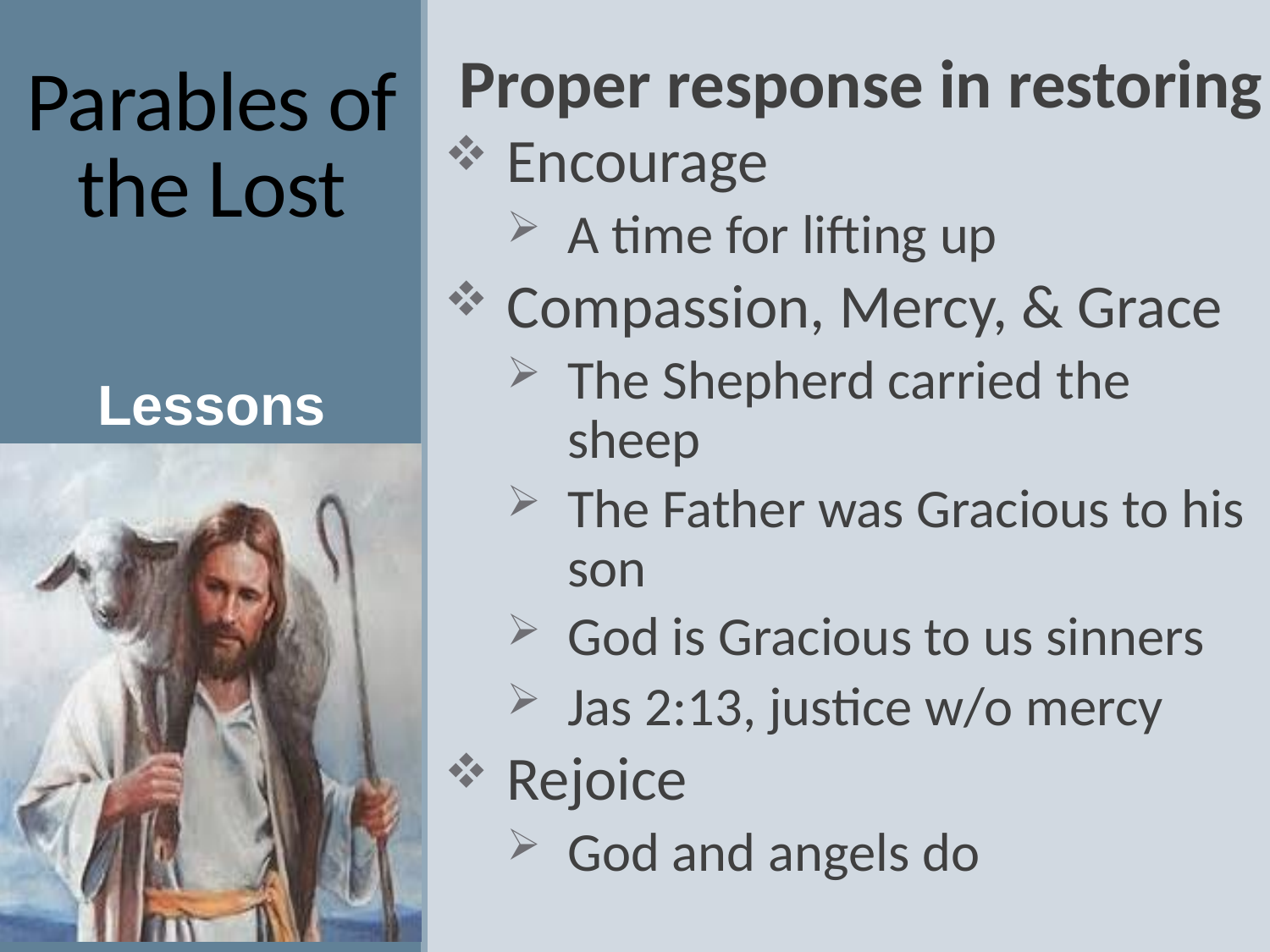

Proper response in restoring
Encourage
A time for lifting up
Compassion, Mercy, & Grace
The Shepherd carried the sheep
The Father was Gracious to his son
God is Gracious to us sinners
Jas 2:13, justice w/o mercy
Rejoice
God and angels do
# Parables of the Lost
Lessons